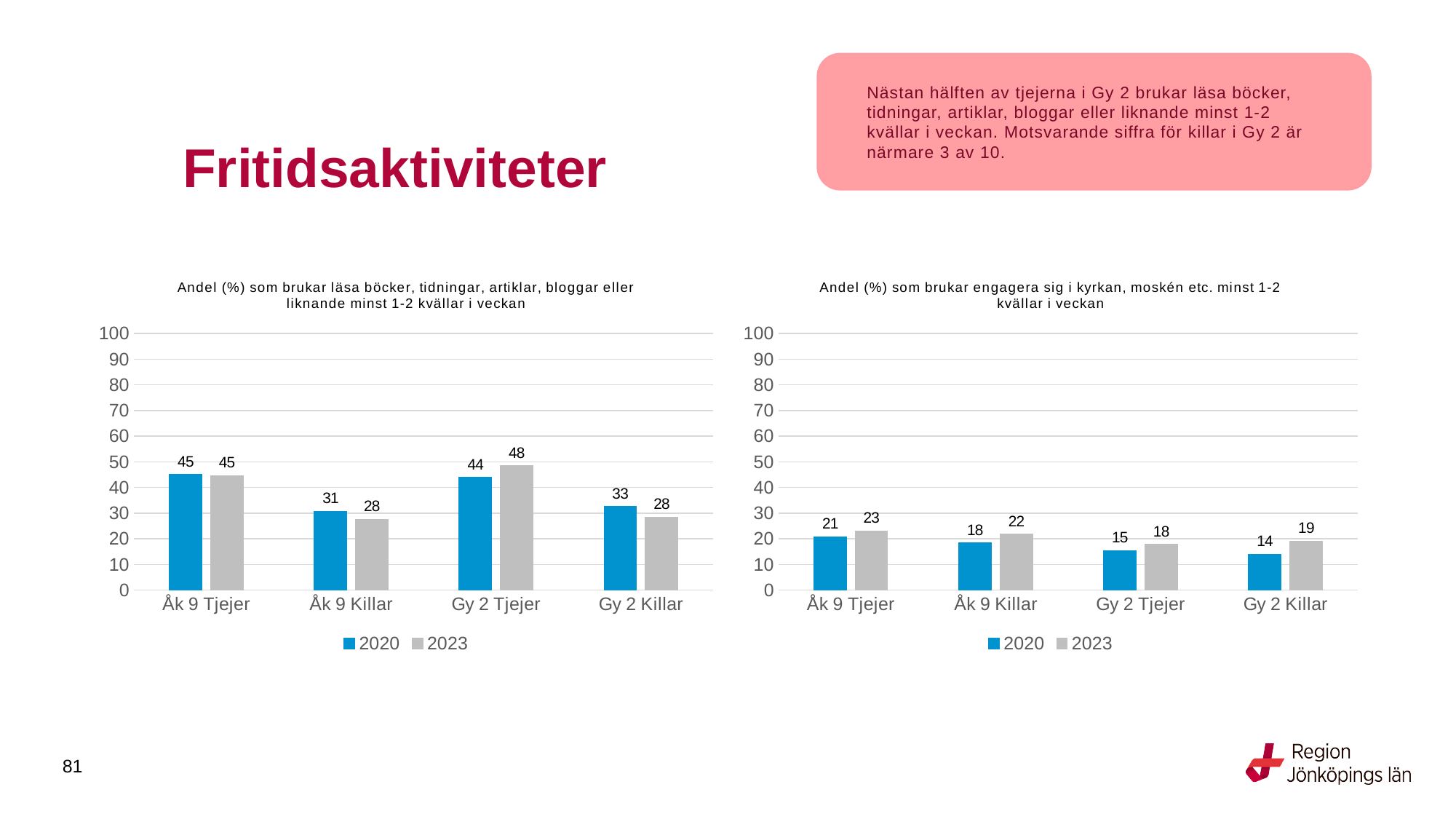

Nästan hälften av tjejerna i Gy 2 brukar läsa böcker, tidningar, artiklar, bloggar eller liknande minst 1-2 kvällar i veckan. Motsvarande siffra för killar i Gy 2 är närmare 3 av 10.
# Fritidsaktiviteter

### Chart: Andel (%) som brukar läsa böcker, tidningar, artiklar, bloggar eller liknande minst 1-2 kvällar i veckan

| Category | 2020 | 2023 |
|---|---|---|
| Åk 9 Tjejer | 45.0781 | 44.6417 |
| Åk 9 Killar | 30.6956 | 27.6828 |
| Gy 2 Tjejer | 43.9772 | 48.4188 |
| Gy 2 Killar | 32.5828 | 28.4593 |

### Chart: Andel (%) som brukar engagera sig i kyrkan, moskén etc. minst 1-2 kvällar i veckan

| Category | 2020 | 2023 |
|---|---|---|
| Åk 9 Tjejer | 20.8844 | 23.0616 |
| Åk 9 Killar | 18.4547 | 21.7869 |
| Gy 2 Tjejer | 15.4339 | 17.8044 |
| Gy 2 Killar | 14.0119 | 19.1019 |
81